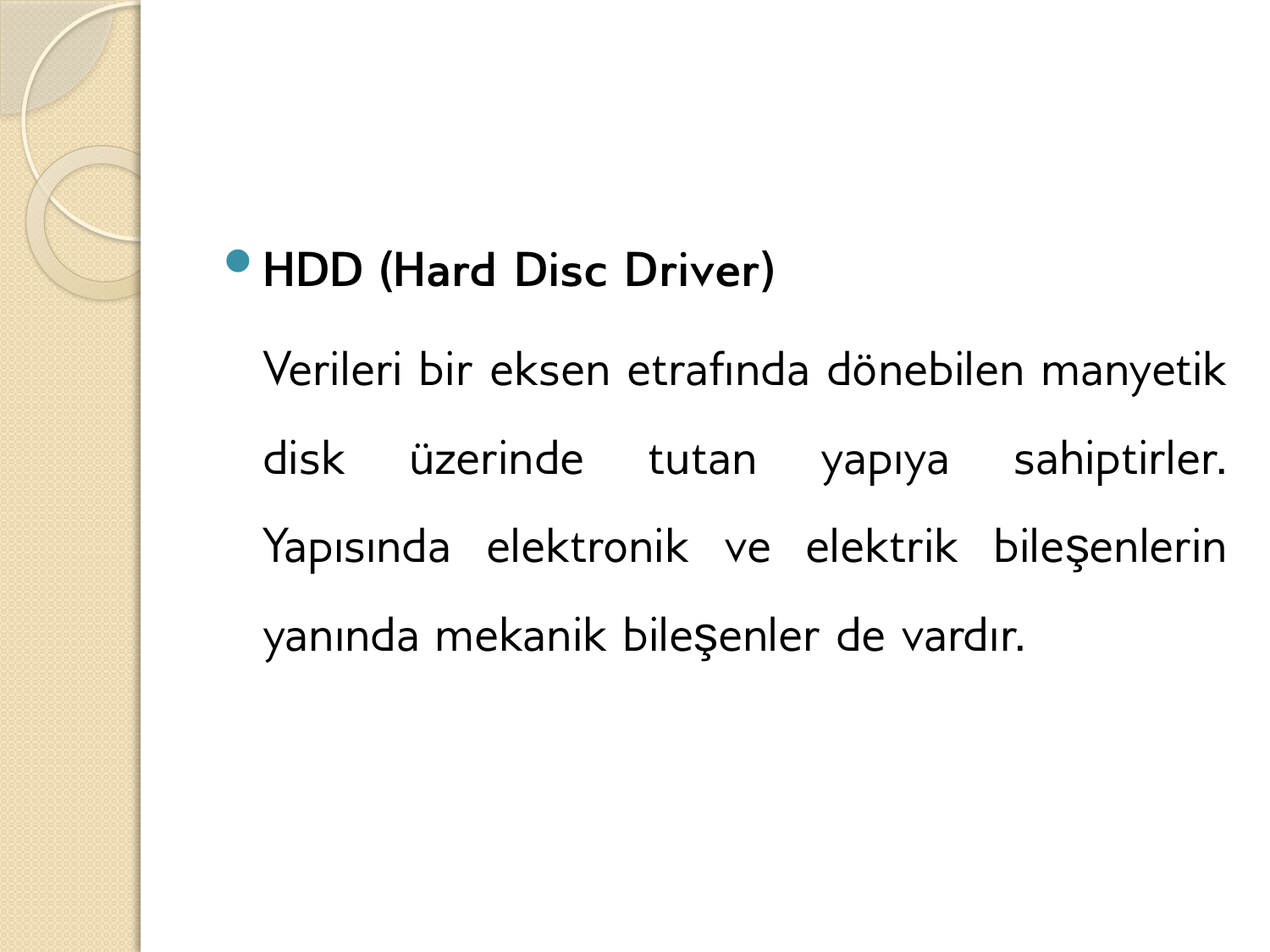

#
HDD (Hard Disc Driver)
	Verileri bir eksen etrafında dönebilen manyetik disk üzerinde tutan yapıya sahiptirler. Yapısında elektronik ve elektrik bileşenlerin yanında mekanik bileşenler de vardır.